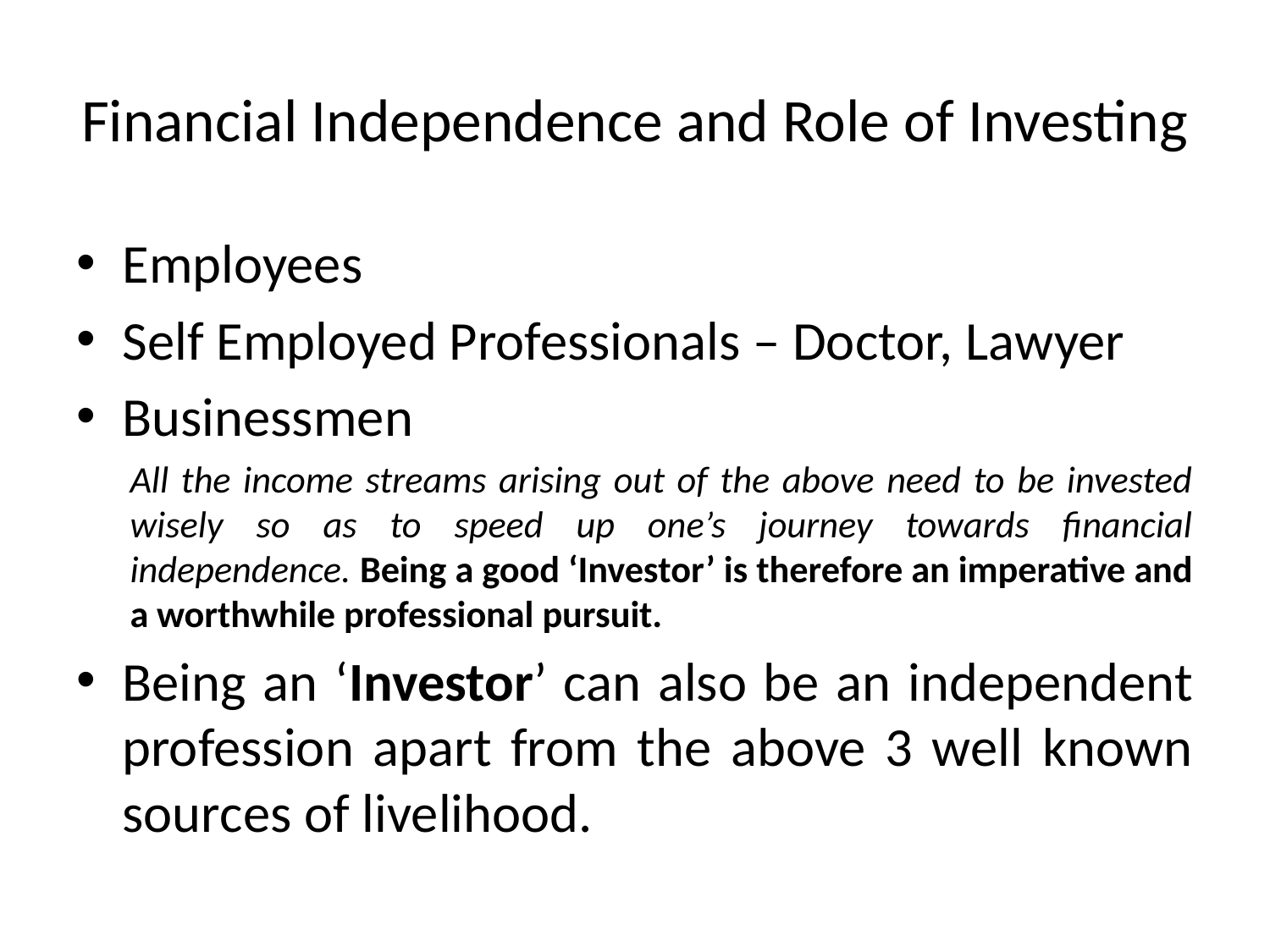

# Financial Independence and Role of Investing
Employees
Self Employed Professionals – Doctor, Lawyer
Businessmen
All the income streams arising out of the above need to be invested wisely so as to speed up one’s journey towards financial independence. Being a good ‘Investor’ is therefore an imperative and a worthwhile professional pursuit.
Being an ‘Investor’ can also be an independent profession apart from the above 3 well known sources of livelihood.